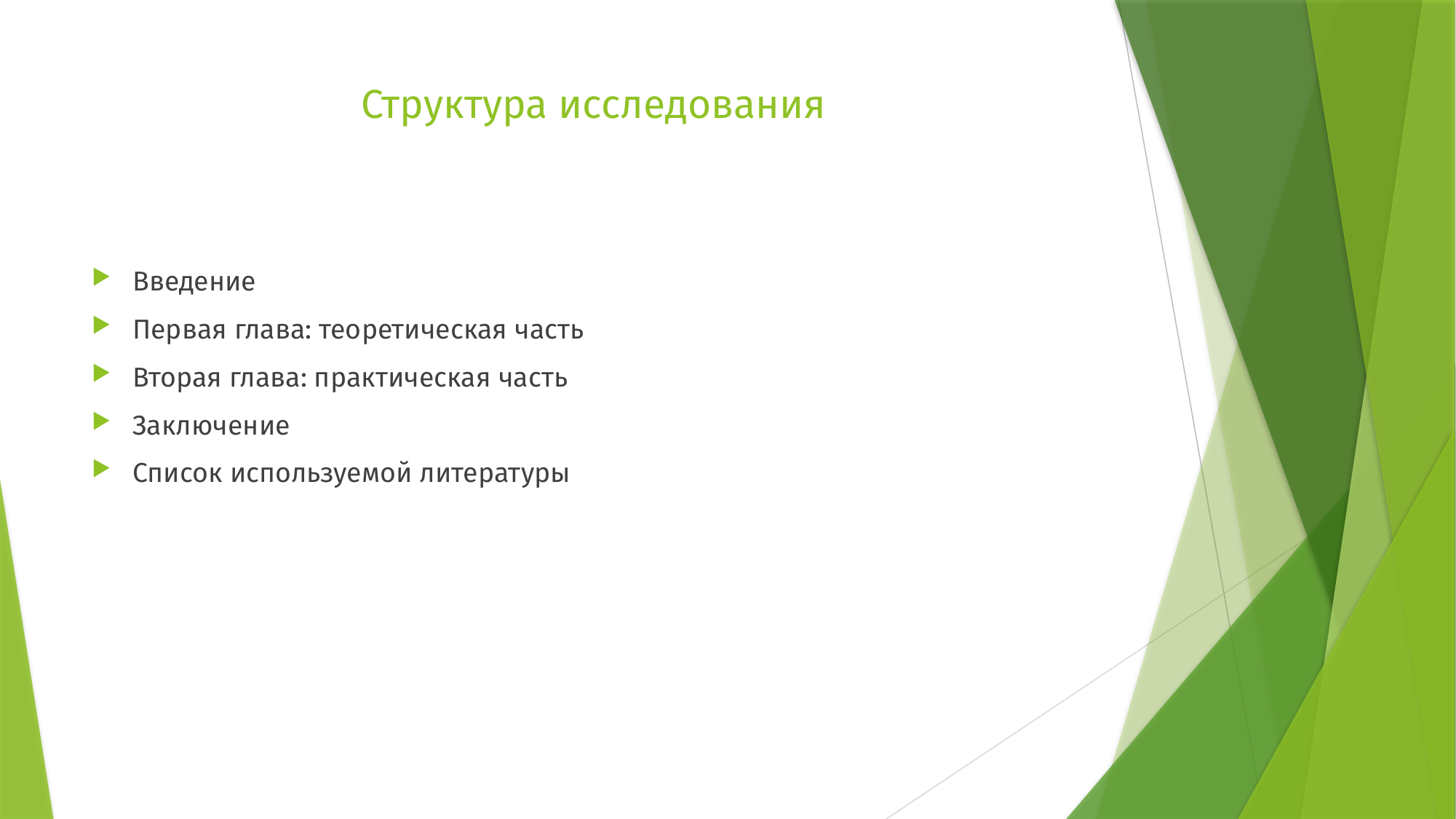

# Структура исследования
Введение
Первая глава: теоретическая часть
Вторая глава: практическая часть
Заключение
Список используемой литературы